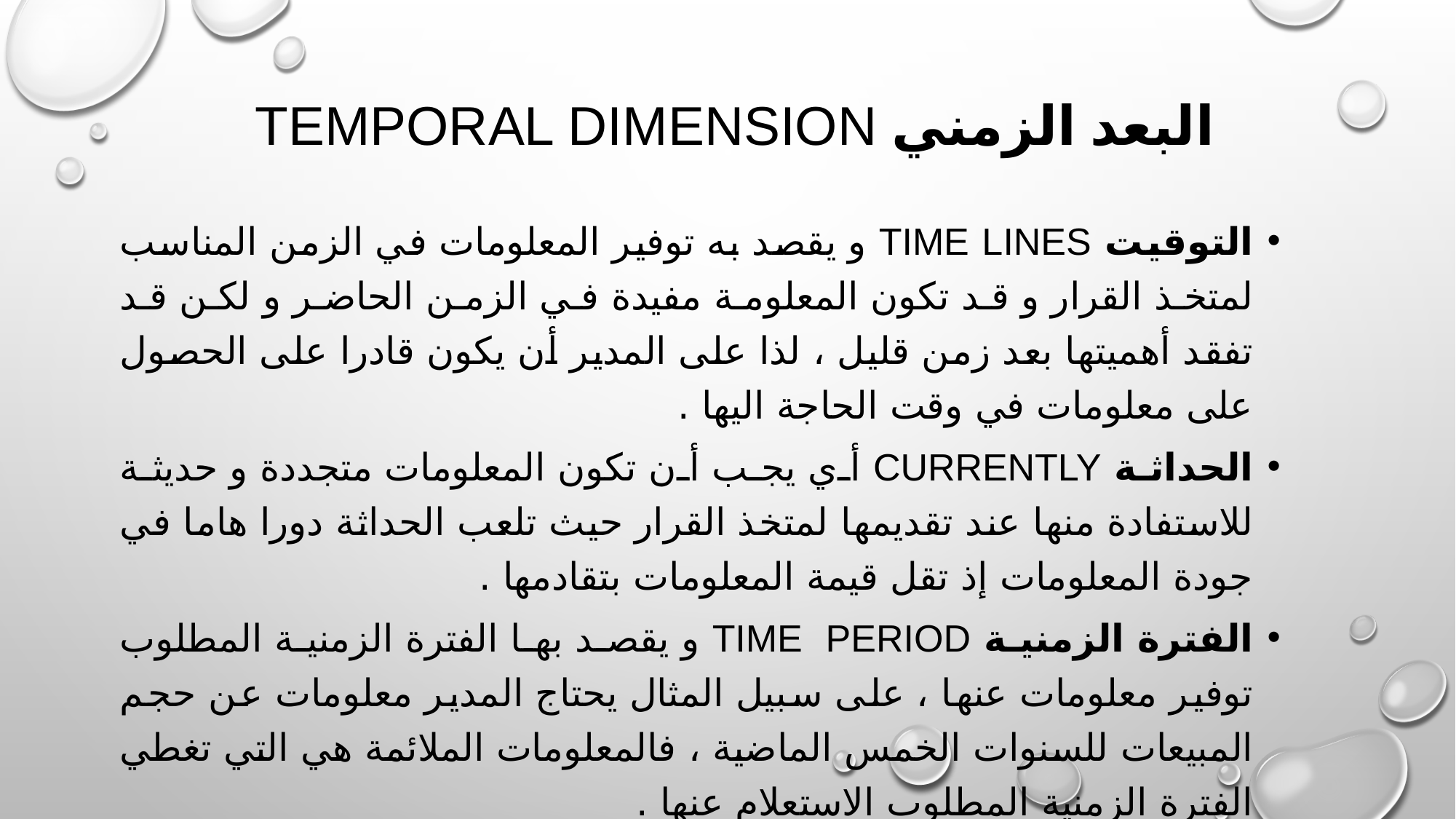

# البعد الزمني Temporal dimension
التوقيت Time Lines و يقصد به توفير المعلومات في الزمن المناسب لمتخذ القرار و قد تكون المعلومة مفيدة في الزمن الحاضر و لكن قد تفقد أهميتها بعد زمن قليل ، لذا على المدير أن يكون قادرا على الحصول على معلومات في وقت الحاجة اليها .
الحداثة Currently أي يجب أن تكون المعلومات متجددة و حديثة للاستفادة منها عند تقديمها لمتخذ القرار حيث تلعب الحداثة دورا هاما في جودة المعلومات إذ تقل قيمة المعلومات بتقادمها .
الفترة الزمنية Time Period و يقصد بها الفترة الزمنية المطلوب توفير معلومات عنها ، على سبيل المثال يحتاج المدير معلومات عن حجم المبيعات للسنوات الخمس الماضية ، فالمعلومات الملائمة هي التي تغطي الفترة الزمنية المطلوب الاستعلام عنها .